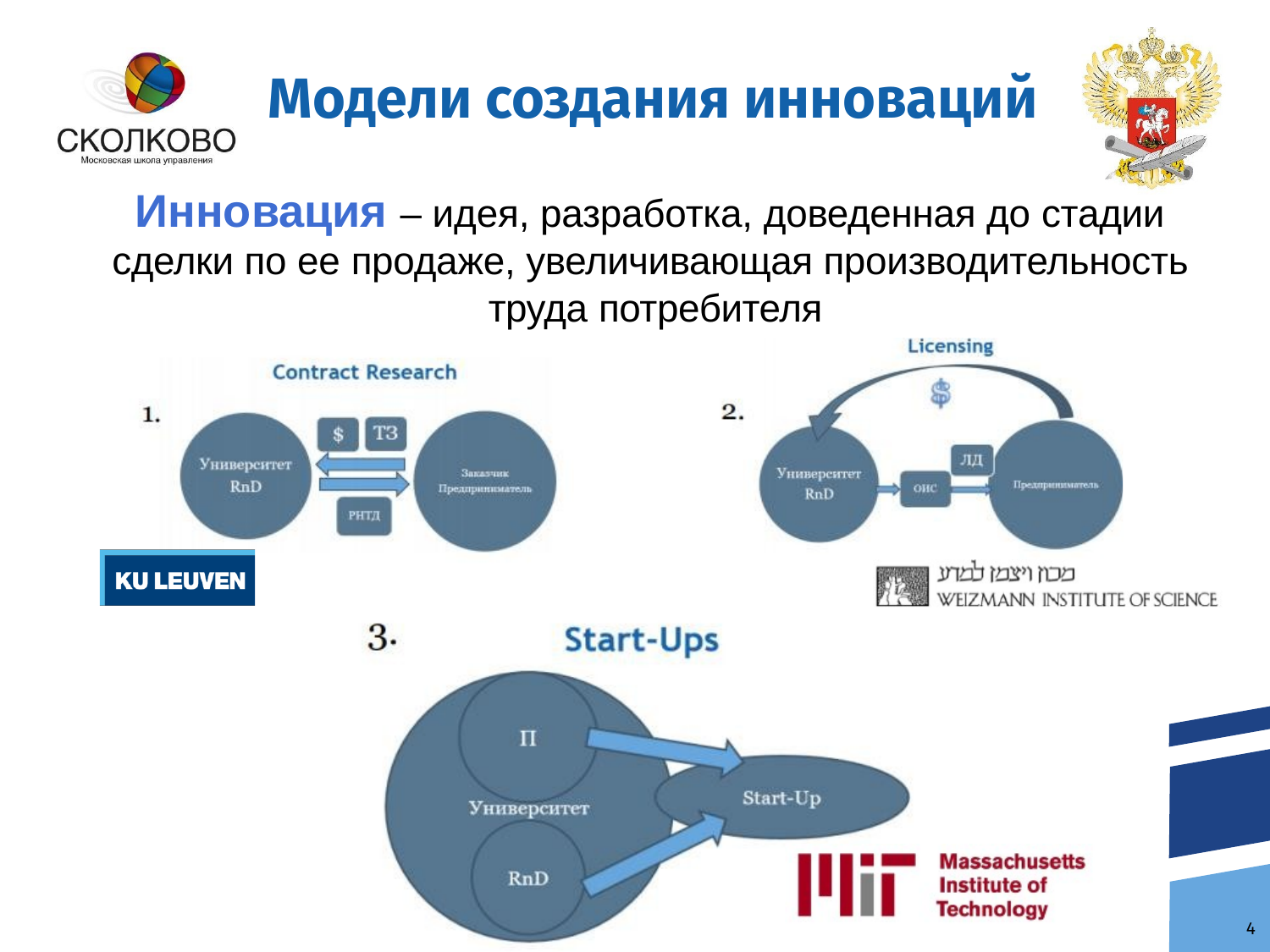

# Модели создания инноваций
Инновация – идея, разработка, доведенная до стадии  сделки по ее продаже, увеличивающая производительность  труда потребителя

4